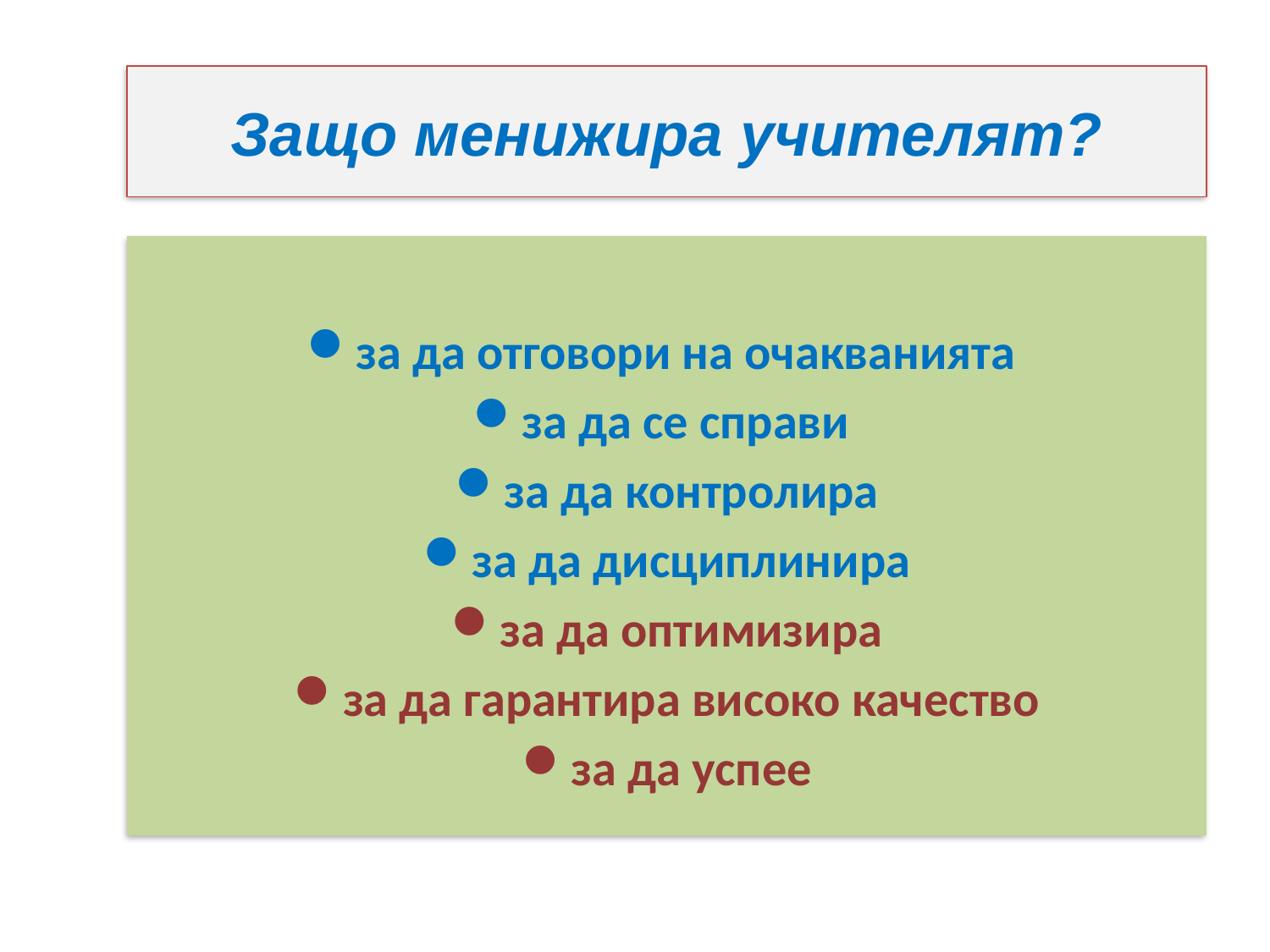

# Защо менижира учителят?

за да отговори на очакванията
за да се справи
за да контролира
за да дисциплинира
за да оптимизира
за да гарантира високо качество
за да успее